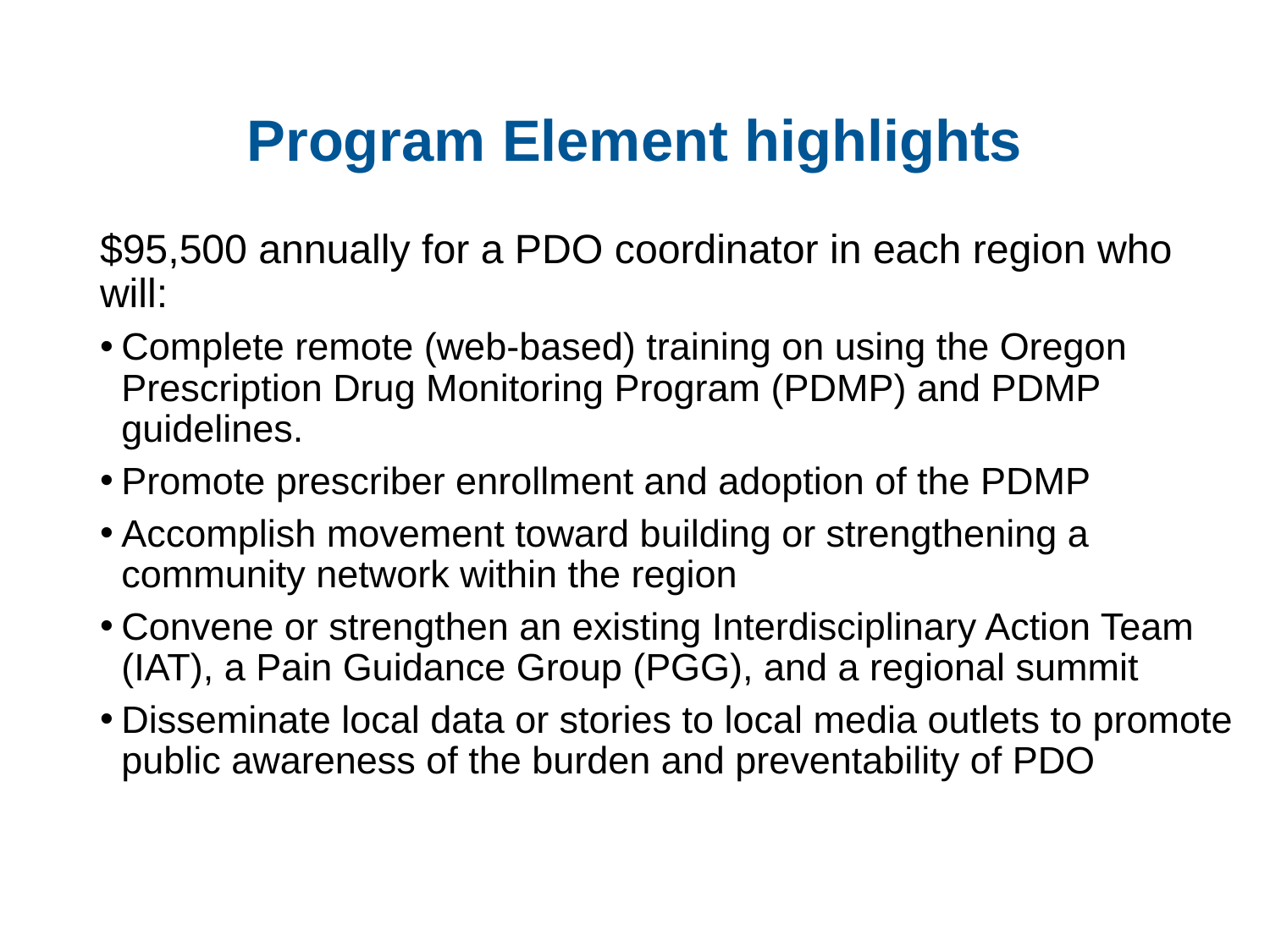

# Program Element highlights
$95,500 annually for a PDO coordinator in each region who will:
Complete remote (web-based) training on using the Oregon Prescription Drug Monitoring Program (PDMP) and PDMP guidelines.
Promote prescriber enrollment and adoption of the PDMP
Accomplish movement toward building or strengthening a community network within the region
Convene or strengthen an existing Interdisciplinary Action Team (IAT), a Pain Guidance Group (PGG), and a regional summit
Disseminate local data or stories to local media outlets to promote public awareness of the burden and preventability of PDO